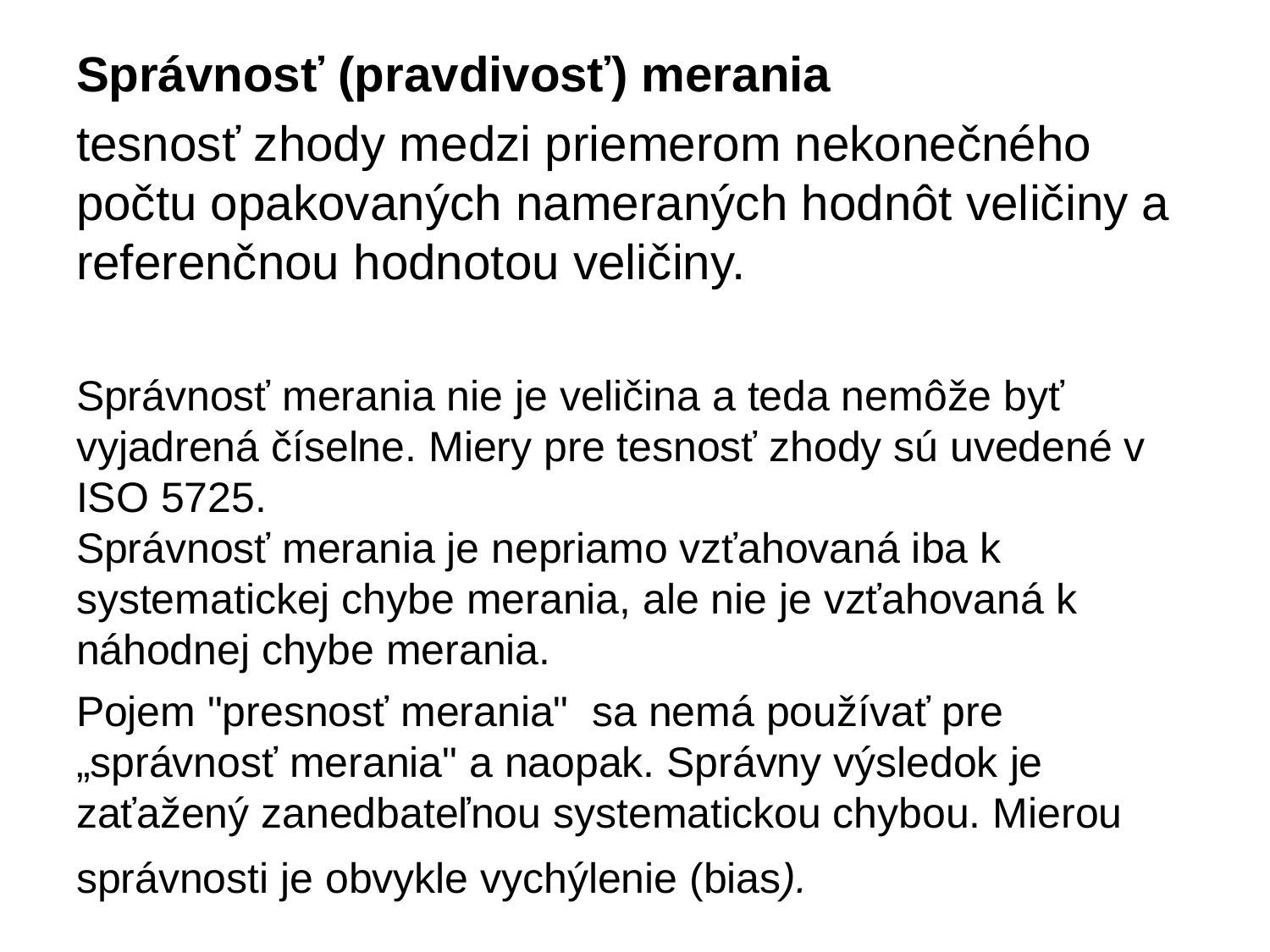

Správnosť (pravdivosť) merania
tesnosť zhody medzi priemerom nekonečného počtu opakovaných nameraných hodnôt veličiny a referenčnou hodnotou veličiny.
Správnosť merania nie je veličina a teda nemôže byť vyjadrená číselne. Miery pre tesnosť zhody sú uvedené v ISO 5725.
Správnosť merania je nepriamo vzťahovaná iba k systematickej chybe merania, ale nie je vzťahovaná k náhodnej chybe merania.
Pojem "presnosť merania"  sa nemá používať pre „správnosť merania" a naopak. Správny výsledok je zaťažený zanedbateľnou systematickou chybou. Mierou správnosti je obvykle vychýlenie (bias).